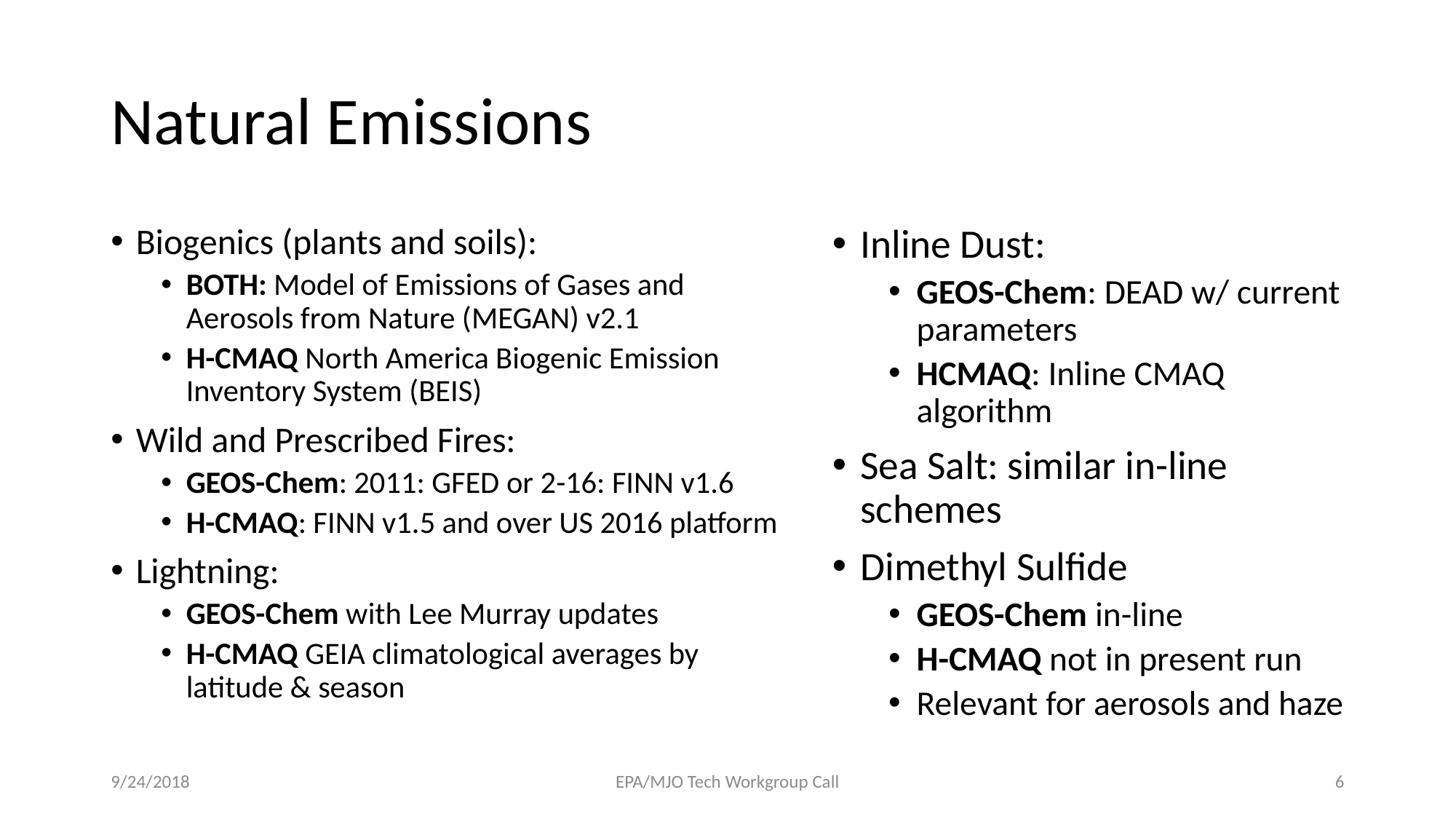

# Natural Emissions
Biogenics (plants and soils):
BOTH: Model of Emissions of Gases and Aerosols from Nature (MEGAN) v2.1
H-CMAQ North America Biogenic Emission Inventory System (BEIS)
Wild and Prescribed Fires:
GEOS-Chem: 2011: GFED or 2-16: FINN v1.6
H-CMAQ: FINN v1.5 and over US 2016 platform
Lightning:
GEOS-Chem with Lee Murray updates
H-CMAQ GEIA climatological averages by latitude & season
Inline Dust:
GEOS-Chem: DEAD w/ current parameters
HCMAQ: Inline CMAQ algorithm
Sea Salt: similar in-line schemes
Dimethyl Sulfide
GEOS-Chem in-line
H-CMAQ not in present run
Relevant for aerosols and haze

9/24/2018
EPA/MJO Tech Workgroup Call
6